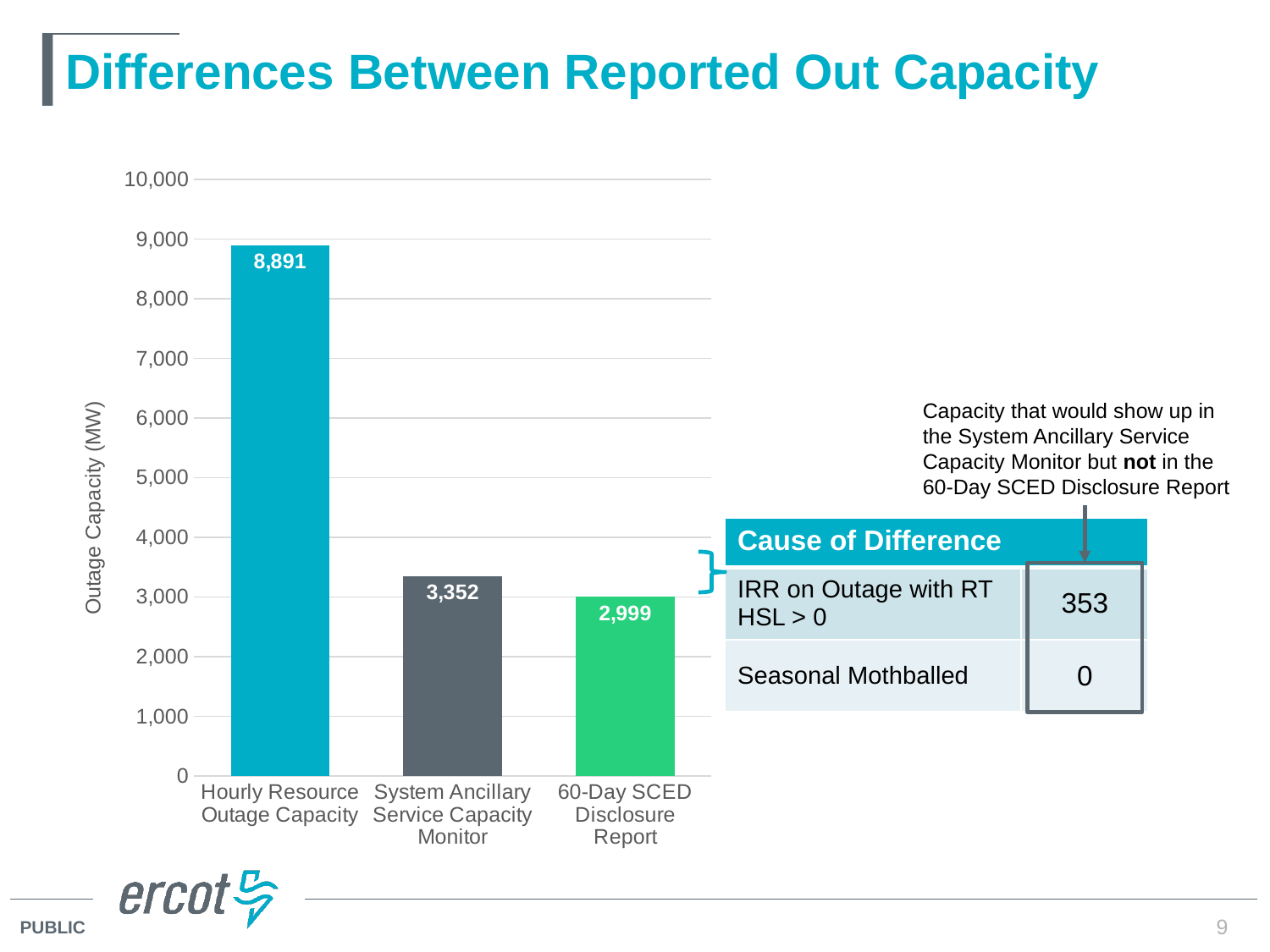

# Differences Between Reported Out Capacity

### Chart

| Category |  |
|---|---|
| Hourly Resource Outage Capacity | 8891.0 |
| System Ancillary Service Capacity Monitor | 3352.0 |
| 60-Day SCED Disclosure Report | 2999.0 |
Capacity that would show up in the System Ancillary Service Capacity Monitor but not in the 60-Day SCED Disclosure Report
| Cause of Difference |  |
| --- | --- |
| IRR on Outage with RT HSL > 0 | 353 |
| Seasonal Mothballed | 0 |

9